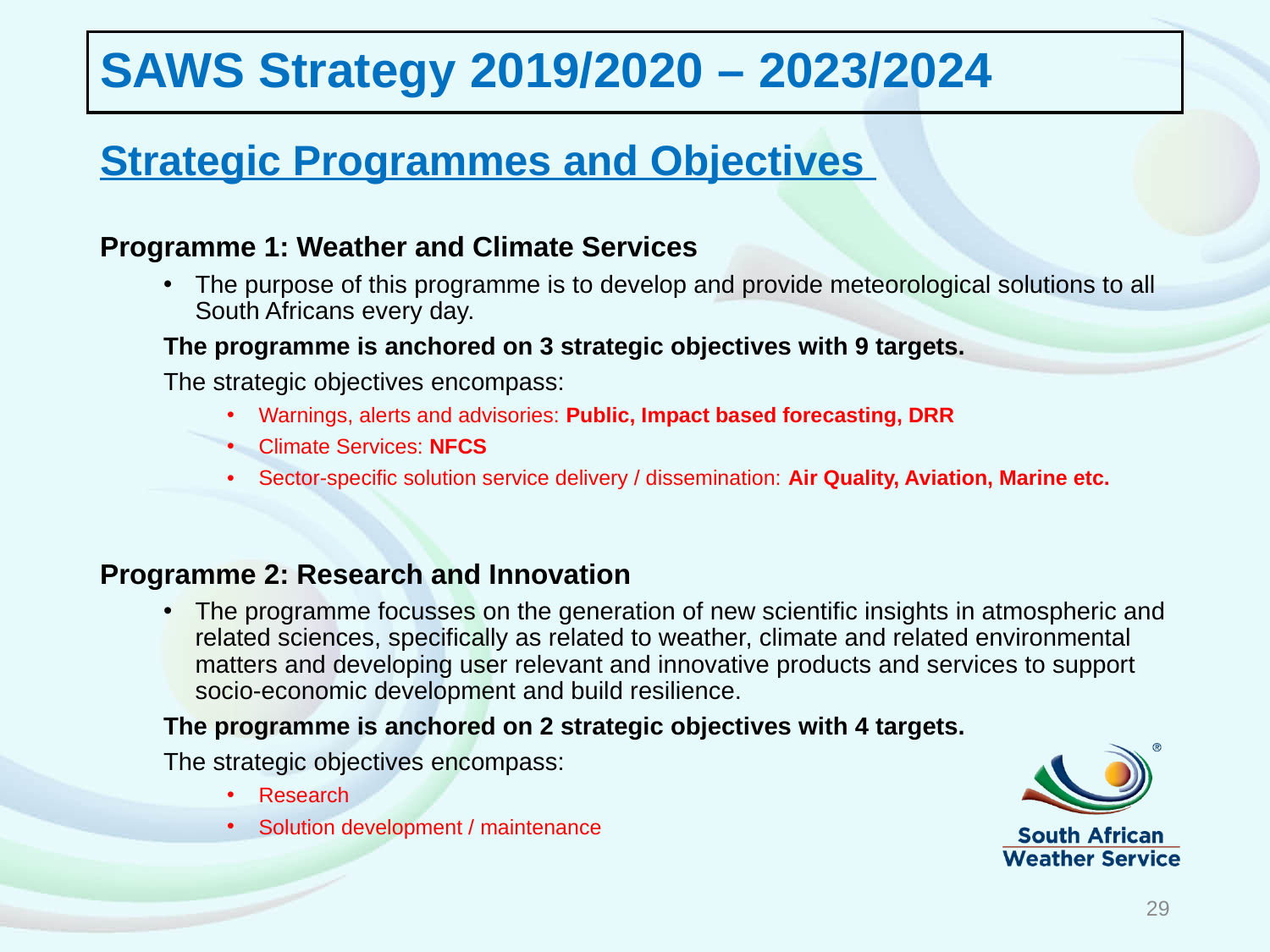

# SAWS Strategy 2019/2020 – 2023/2024
Strategic Programmes and Objectives

Programme 1: Weather and Climate Services
The purpose of this programme is to develop and provide meteorological solutions to all South Africans every day.
The programme is anchored on 3 strategic objectives with 9 targets.
The strategic objectives encompass:
Warnings, alerts and advisories: Public, Impact based forecasting, DRR
Climate Services: NFCS
Sector-specific solution service delivery / dissemination: Air Quality, Aviation, Marine etc.

Programme 2: Research and Innovation
The programme focusses on the generation of new scientific insights in atmospheric and related sciences, specifically as related to weather, climate and related environmental matters and developing user relevant and innovative products and services to support socio-economic development and build resilience.
The programme is anchored on 2 strategic objectives with 4 targets.
The strategic objectives encompass:
Research
Solution development / maintenance

29